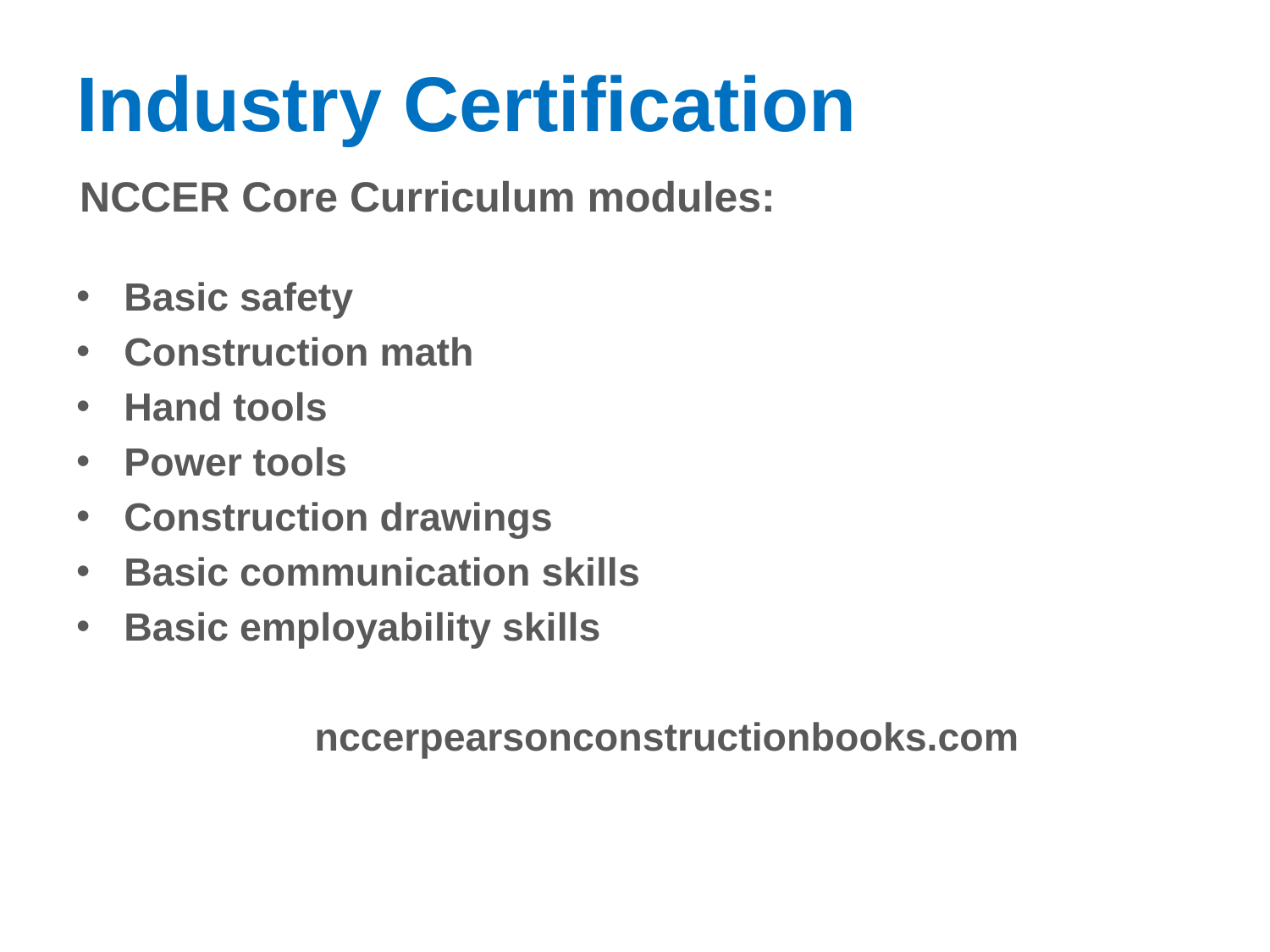

# Industry Certification
NCCER Core Curriculum modules:

Basic safety
Construction math
Hand tools
Power tools
Construction drawings
Basic communication skills
Basic employability skills

nccerpearsonconstructionbooks.com